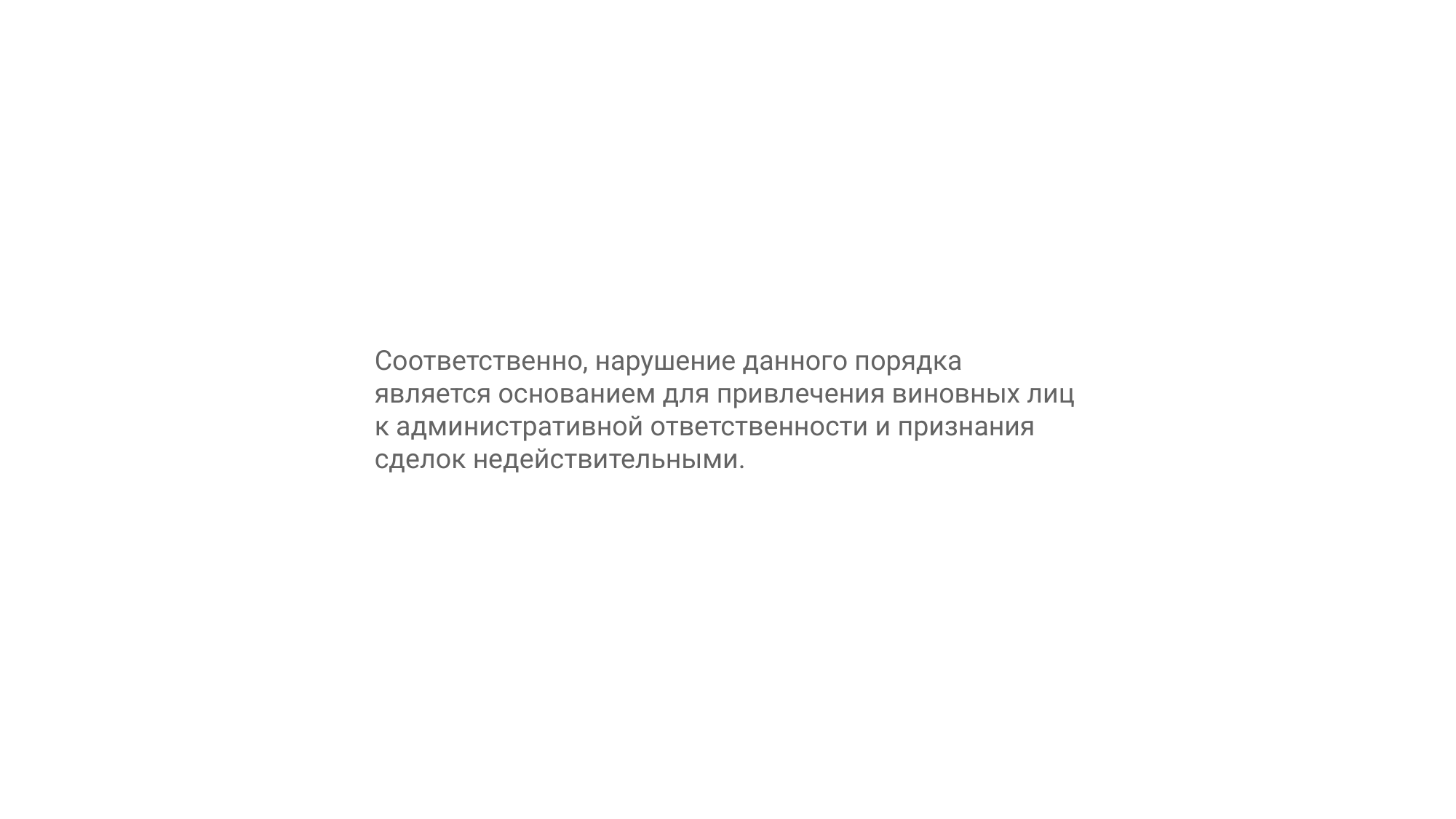

#

Соответственно, нарушение данного порядка является основанием для привлечения виновных лиц к административной ответственности и признания сделок недействительными.